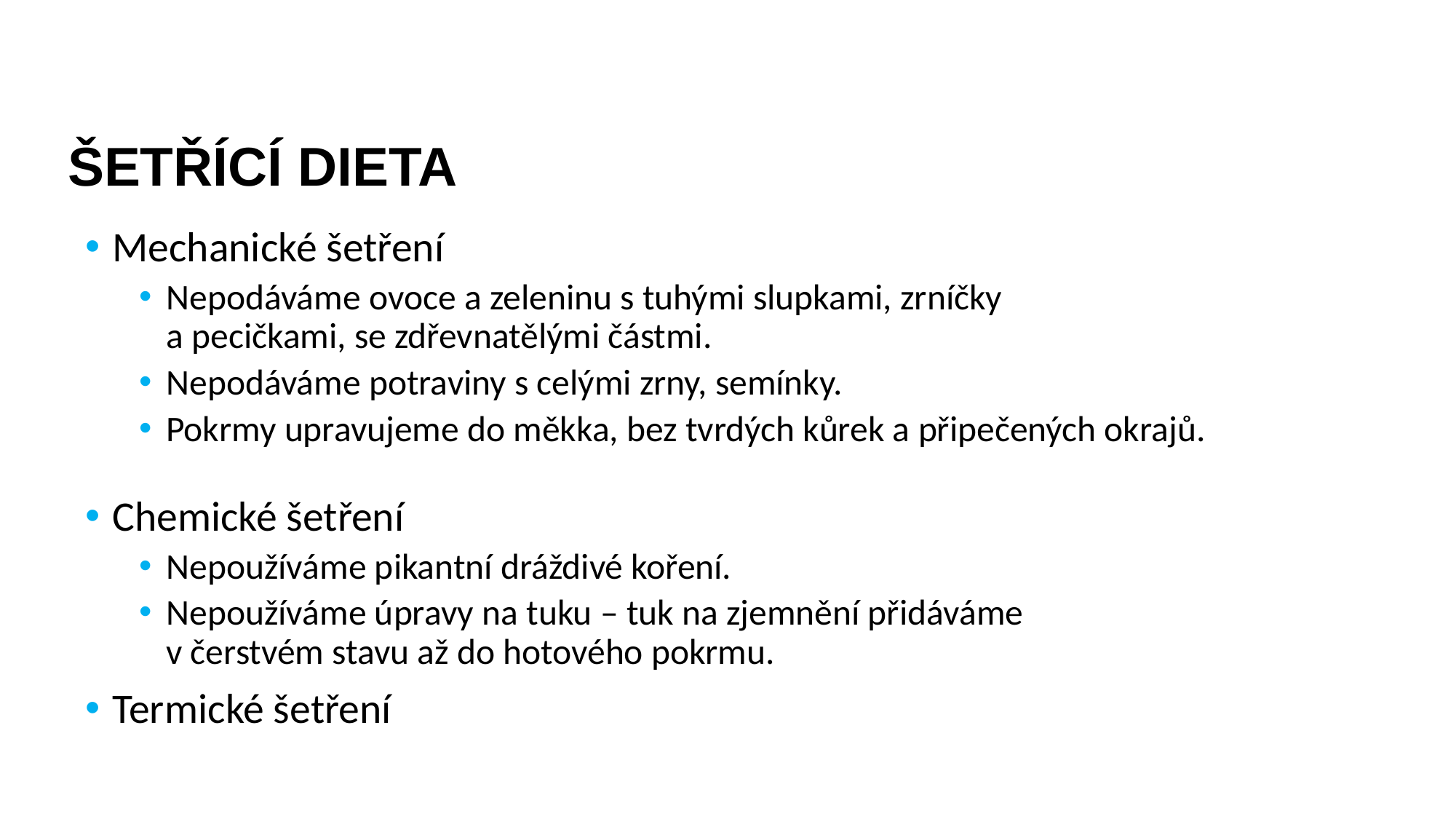

ŠETŘÍCÍ DIETA
Mechanické šetření
Nepodáváme ovoce a zeleninu s tuhými slupkami, zrníčky
a pecičkami, se zdřevnatělými částmi.
Nepodáváme potraviny s celými zrny, semínky.
Pokrmy upravujeme do měkka, bez tvrdých kůrek a připečených okrajů.

Chemické šetření
Nepoužíváme pikantní dráždivé koření.
Nepoužíváme úpravy na tuku – tuk na zjemnění přidáváme
v čerstvém stavu až do hotového pokrmu.
Termické šetření